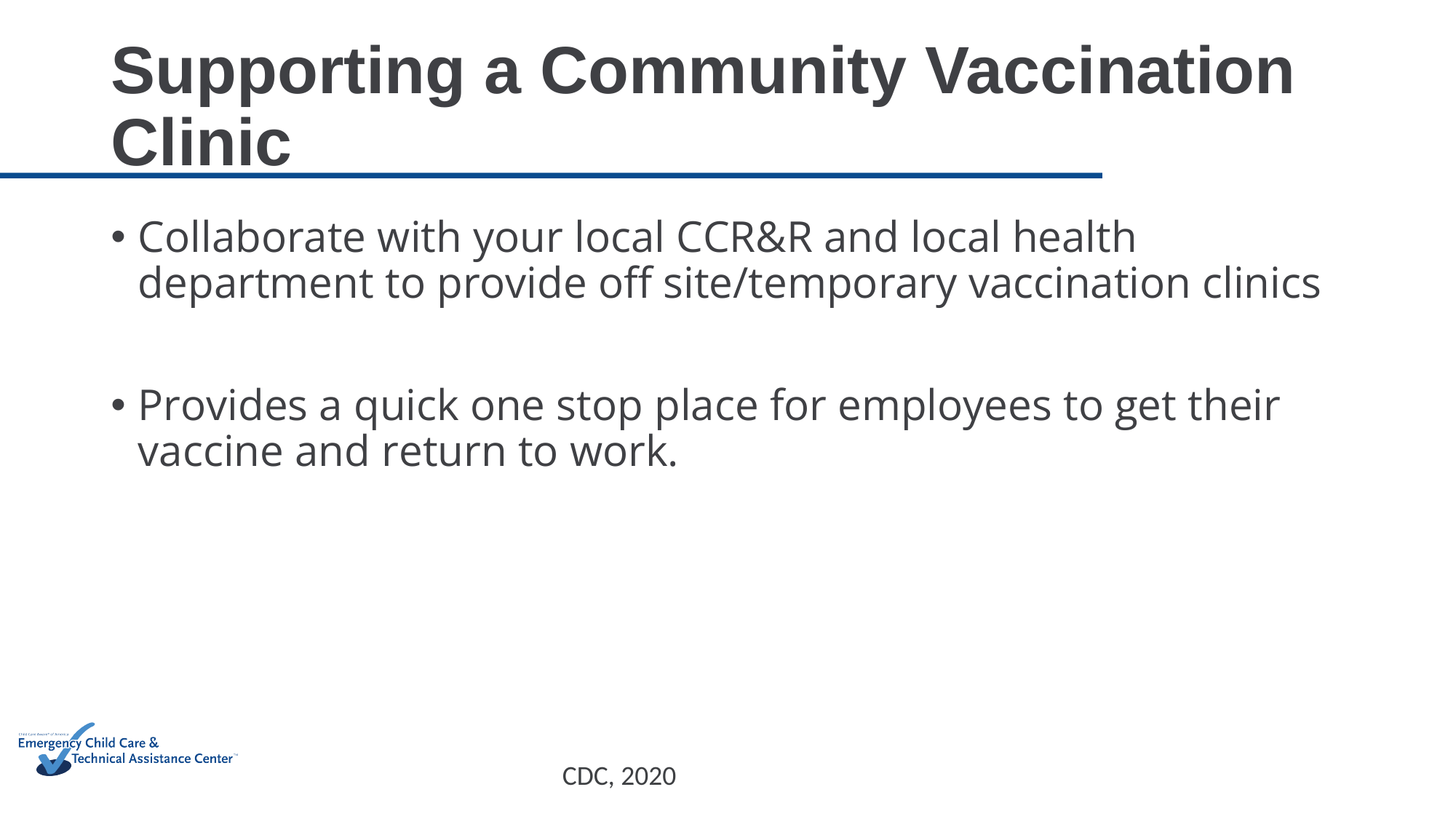

# Supporting a Community Vaccination Clinic
Collaborate with your local CCR&R and local health department to provide off site/temporary vaccination clinics

Provides a quick one stop place for employees to get their vaccine and return to work.

CDC, 2020